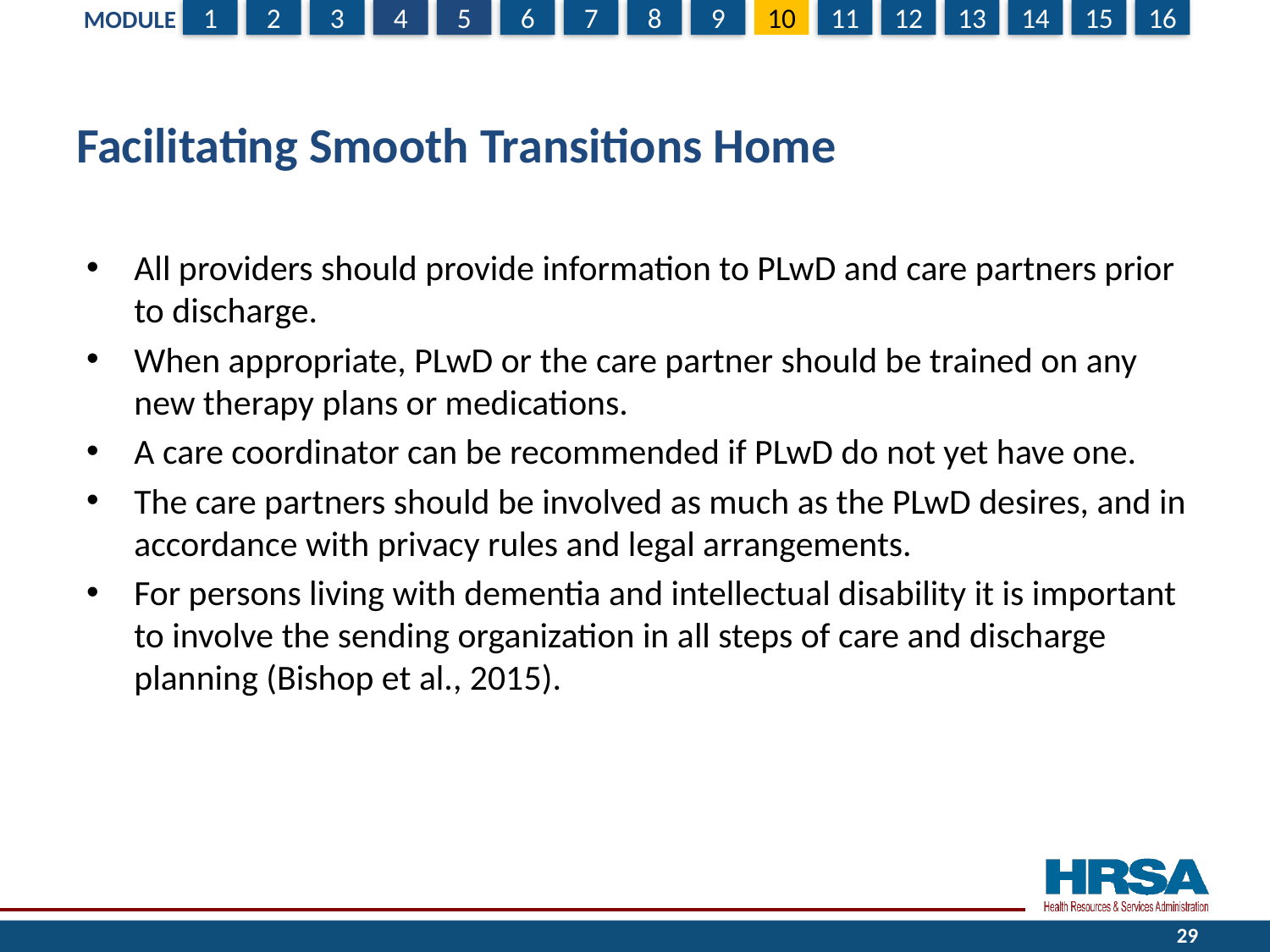

# Facilitating Smooth Transitions Home
All providers should provide information to PLwD and care partners prior to discharge.
When appropriate, PLwD or the care partner should be trained on any new therapy plans or medications.
A care coordinator can be recommended if PLwD do not yet have one.
The care partners should be involved as much as the PLwD desires, and in accordance with privacy rules and legal arrangements.
For persons living with dementia and intellectual disability it is important to involve the sending organization in all steps of care and discharge planning (Bishop et al., 2015).